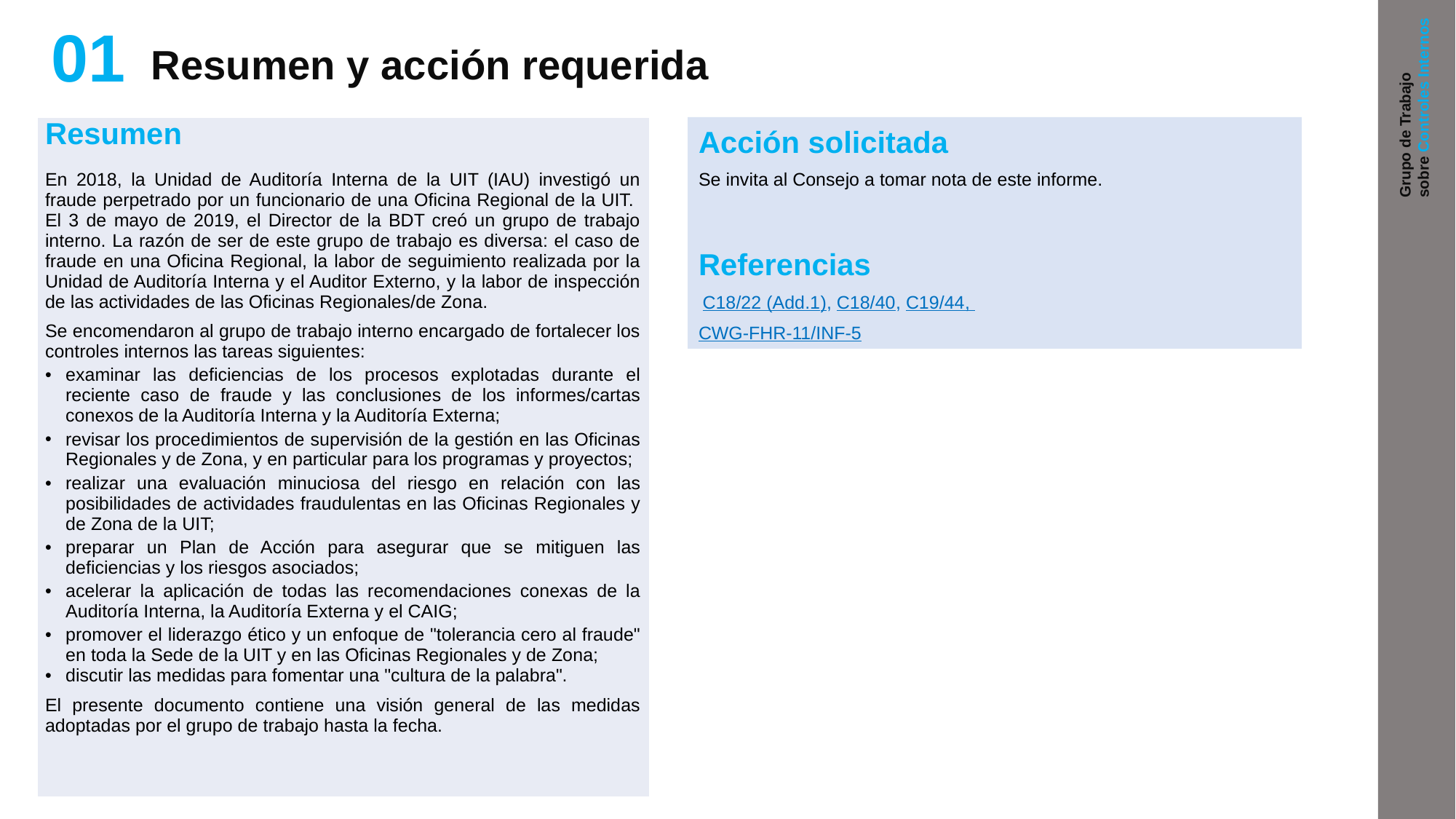

01
 Resumen y acción requerida
Grupo de Trabajo
sobre Controles Internos
| Resumen En 2018, la Unidad de Auditoría Interna de la UIT (IAU) investigó un fraude perpetrado por un funcionario de una Oficina Regional de la UIT. El 3 de mayo de 2019, el Director de la BDT creó un grupo de trabajo interno. La razón de ser de este grupo de trabajo es diversa: el caso de fraude en una Oficina Regional, la labor de seguimiento realizada por la Unidad de Auditoría Interna y el Auditor Externo, y la labor de inspección de las actividades de las Oficinas Regionales/de Zona. Se encomendaron al grupo de trabajo interno encargado de fortalecer los controles internos las tareas siguientes: examinar las deficiencias de los procesos explotadas durante el reciente caso de fraude y las conclusiones de los informes/cartas conexos de la Auditoría Interna y la Auditoría Externa; revisar los procedimientos de supervisión de la gestión en las Oficinas Regionales y de Zona, y en particular para los programas y proyectos; realizar una evaluación minuciosa del riesgo en relación con las posibilidades de actividades fraudulentas en las Oficinas Regionales y de Zona de la UIT; preparar un Plan de Acción para asegurar que se mitiguen las deficiencias y los riesgos asociados; acelerar la aplicación de todas las recomendaciones conexas de la Auditoría Interna, la Auditoría Externa y el CAIG; promover el liderazgo ético y un enfoque de "tolerancia cero al fraude" en toda la Sede de la UIT y en las Oficinas Regionales y de Zona; discutir las medidas para fomentar una "cultura de la palabra". El presente documento contiene una visión general de las medidas adoptadas por el grupo de trabajo hasta la fecha. |
| --- |
Acción solicitada
Se invita al Consejo a tomar nota de este informe.

Referencias
 C18/22 (Add.1), C18/40, C19/44,
CWG-FHR-11/INF-5